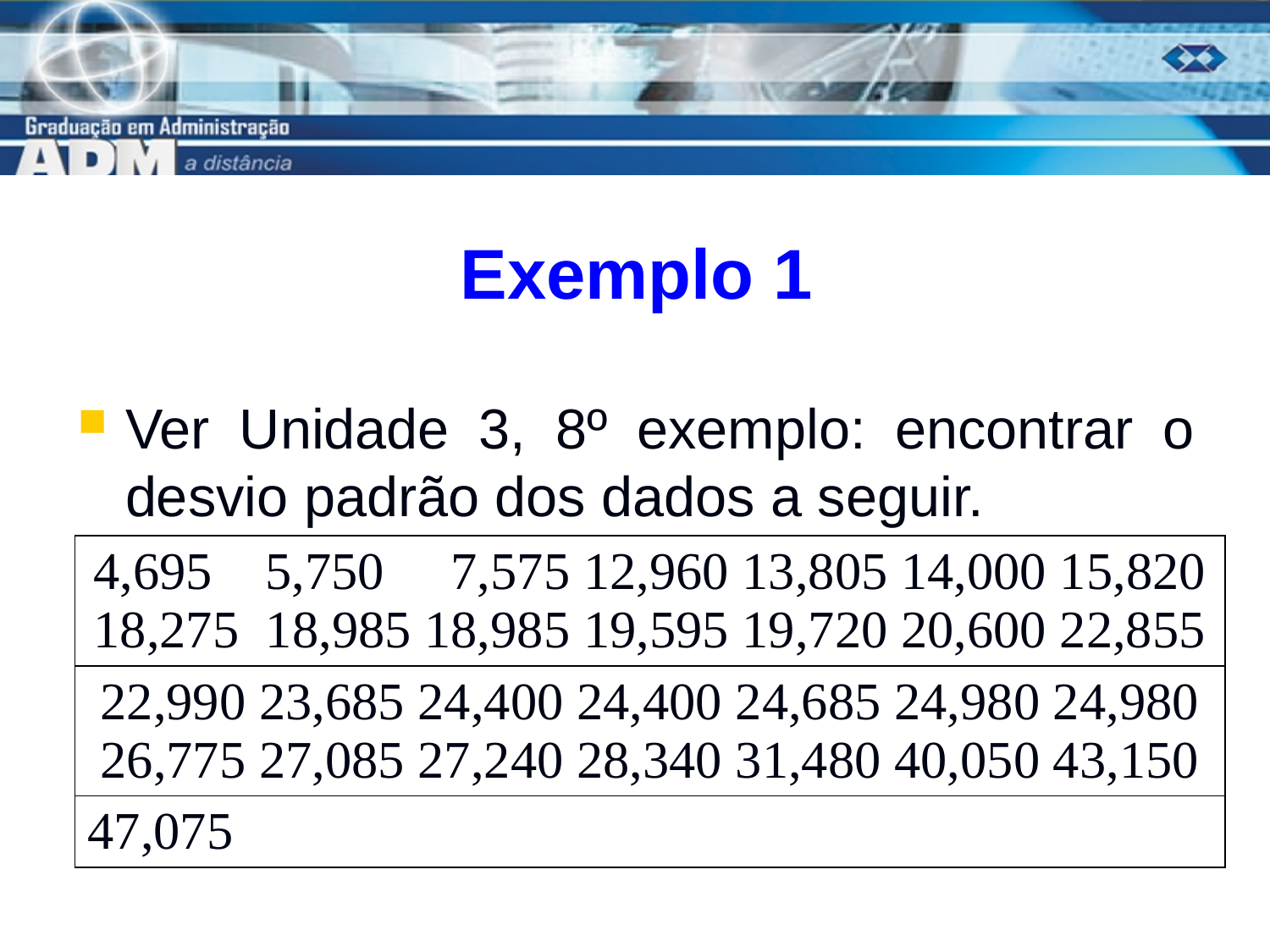

# Exemplo 1
Ver Unidade 3, 8º exemplo: encontrar o desvio padrão dos dados a seguir.
| 4,695 5,750 7,575 12,960 13,805 14,000 15,820 18,275 18,985 18,985 19,595 19,720 20,600 22,855 |
| --- |
| 22,990 23,685 24,400 24,400 24,685 24,980 24,980 26,775 27,085 27,240 28,340 31,480 40,050 43,150 |
| 47,075 |
15